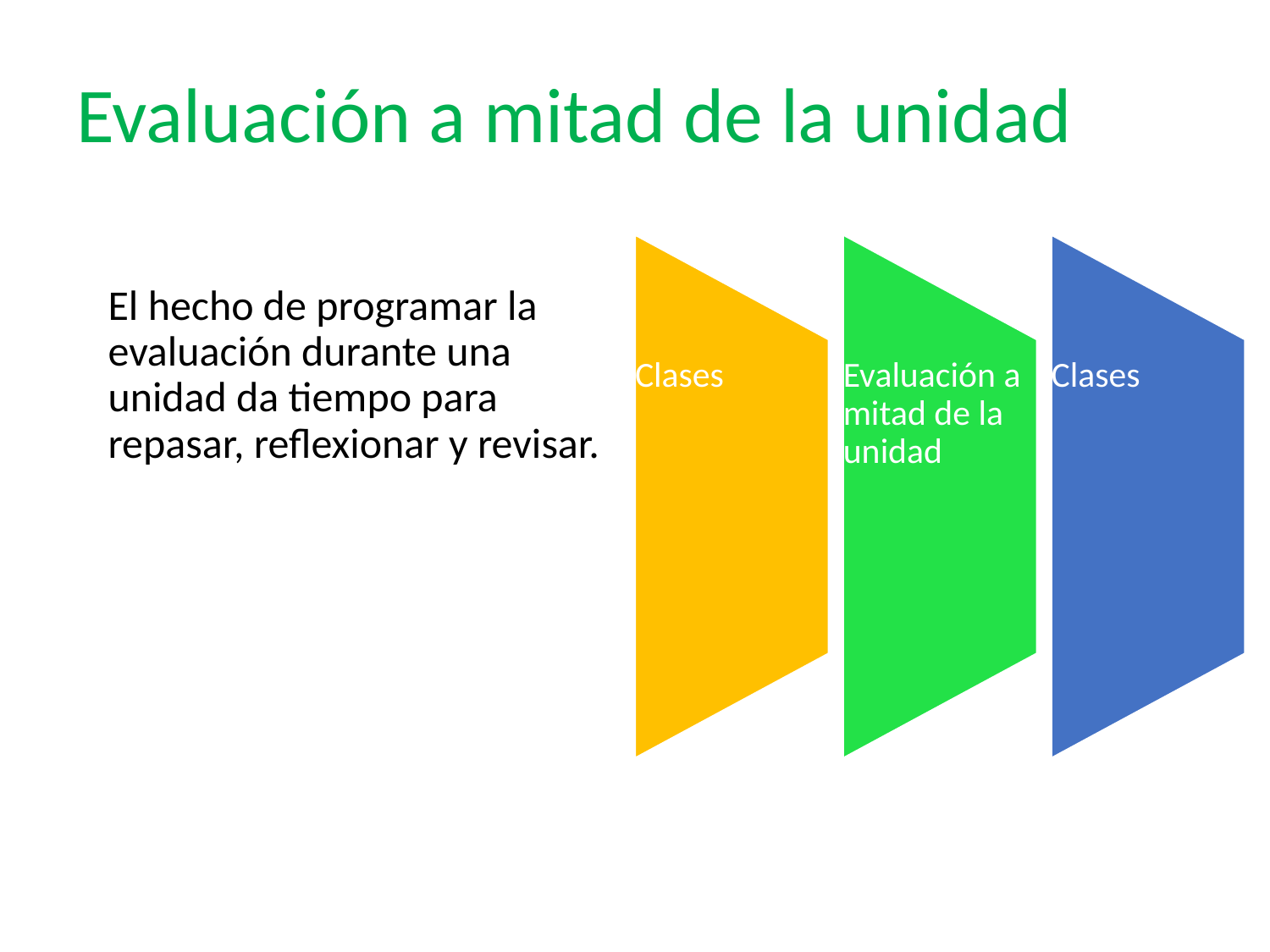

# Evaluación a mitad de la unidad

	El hecho de programar la evaluación durante una unidad da tiempo para repasar, reflexionar y revisar.

Clases

Evaluación a mitad de la unidad

Clases